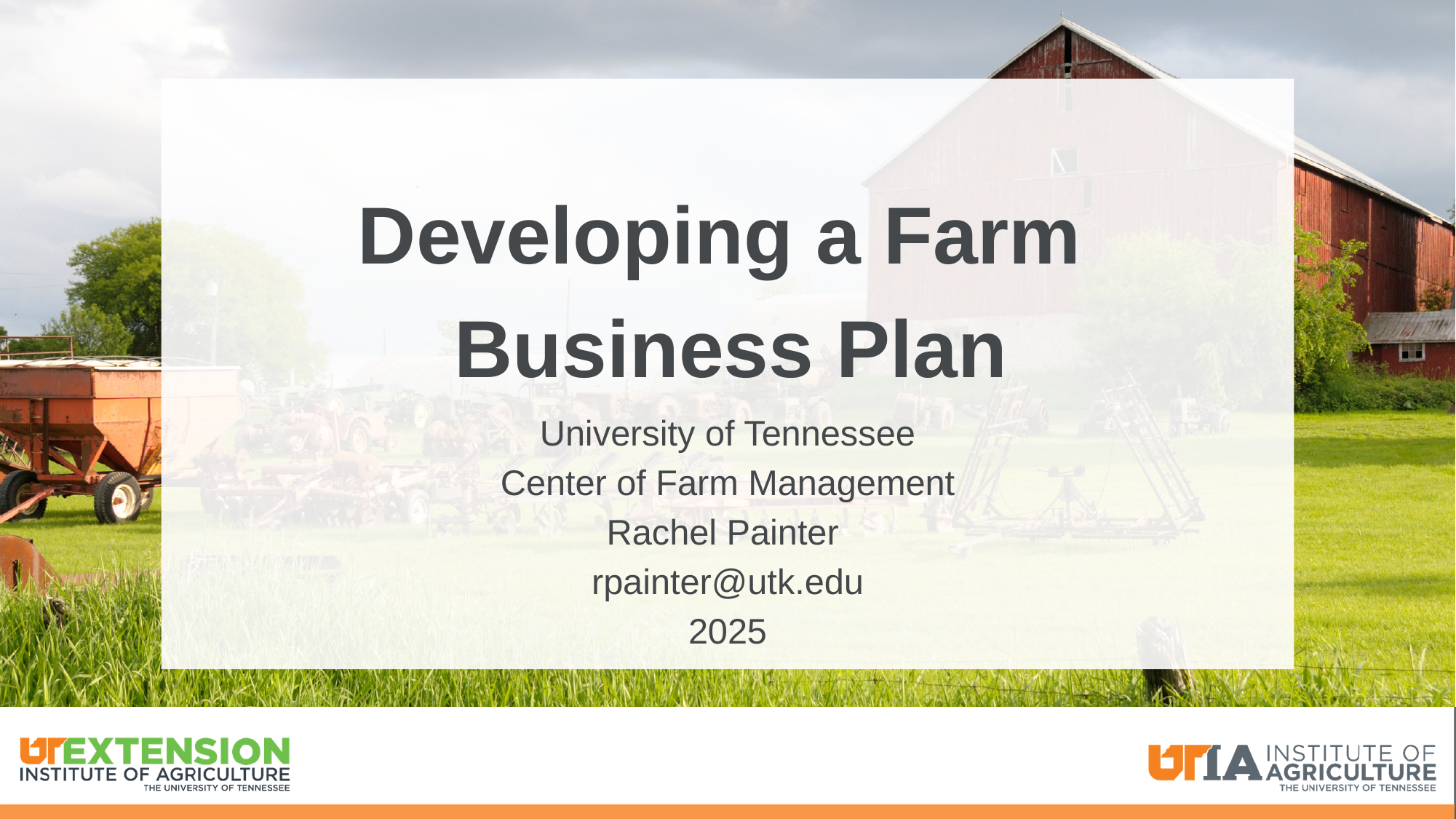

Developing a Farm
Business Plan
University of Tennessee
Center of Farm Management
Rachel Painter
rpainter@utk.edu
2025